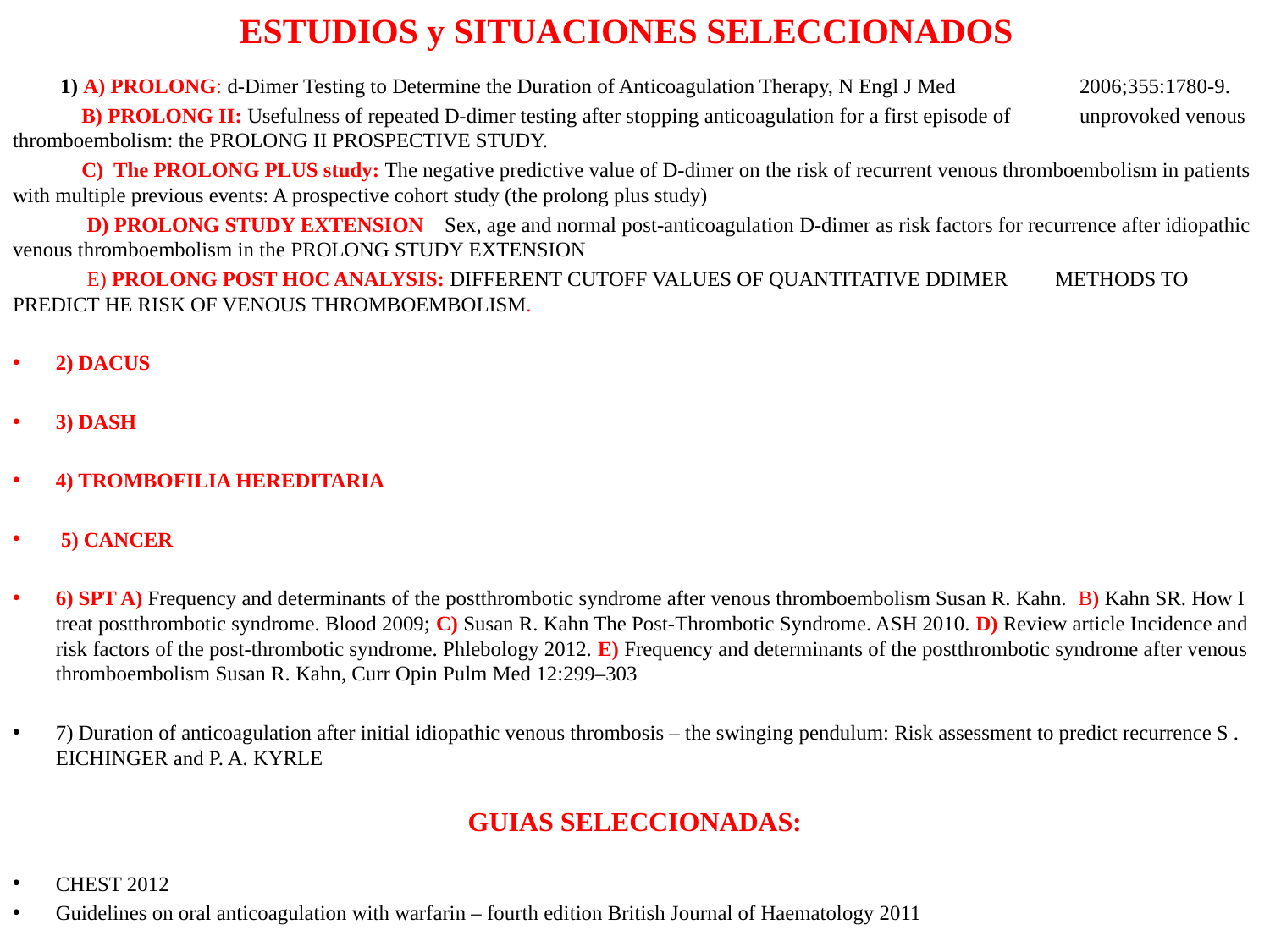

# ESTUDIOS y SITUACIONES SELECCIONADOS
         1) A) PROLONG: d-Dimer Testing to Determine the Duration of Anticoagulation Therapy, N Engl J Med           	2006;355:1780-9.
             B) PROLONG II: Usefulness of repeated D-dimer testing after stopping anticoagulation for a first episode of 	unprovoked venous thromboembolism: the PROLONG II PROSPECTIVE STUDY.
             C)  The PROLONG PLUS study: The negative predictive value of D-dimer on the risk of recurrent venous thromboembolism in patients with multiple previous events: A prospective cohort study (the prolong plus study)
              D) Prolong study extension    Sex, age and normal post-anticoagulation D-dimer as risk factors for recurrence after idiopathic venous thromboembolism in the Prolong study extension
              E) PROLONG POST HOC ANALYSIS: DIFFERENT CUTOFF VALUES OF QUANTITATIVE DDIMER         METHODS TO PREDICT HE RISK OF VENOUS THROMBOEMBOLISM.

2) DACUS

3) DASH

4) TROMBOFILIA HEREDITARIA

 5) CANCER

6) SPT A) Frequency and determinants of the postthrombotic syndrome after venous thromboembolism Susan R. Kahn.  B) Kahn SR. How I treat postthrombotic syndrome. Blood 2009; C) Susan R. Kahn The Post-Thrombotic Syndrome. ASH 2010. D) Review article Incidence and risk factors of the post-thrombotic syndrome. Phlebology 2012. E) Frequency and determinants of the postthrombotic syndrome after venous thromboembolism Susan R. Kahn, Curr Opin Pulm Med 12:299–303

7) Duration of anticoagulation after initial idiopathic venous thrombosis – the swinging pendulum: Risk assessment to predict recurrence S . EICHINGER and P. A. KYRLE

GUIAS SELECCIONADAS:

CHEST 2012
Guidelines on oral anticoagulation with warfarin – fourth edition British Journal of Haematology 2011